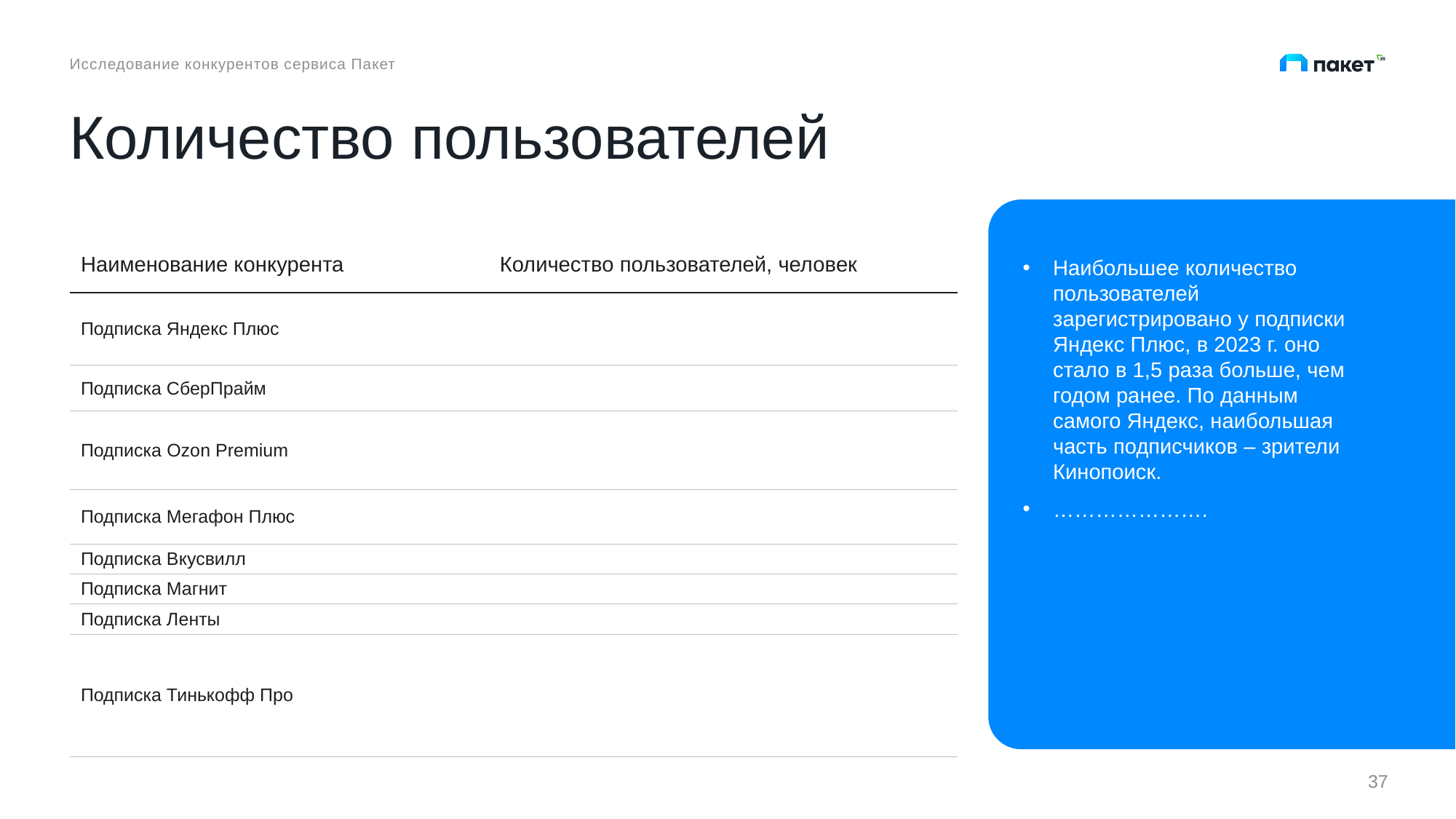

Исследование конкурентов сервиса Пакет
# Количество пользователей
| Наименование конкурента | Количество пользователей, человек |
| --- | --- |
| Подписка Яндекс Плюс |  |
| Подписка СберПрайм |  |
| Подписка Ozon Premium |  |
| Подписка Мегафон Плюс |  |
| Подписка Вкусвилл |  |
| Подписка Магнит |  |
| Подписка Ленты |  |
| Подписка Тинькофф Про |  |
Наибольшее количество пользователей зарегистрировано у подписки Яндекс Плюс, в 2023 г. оно стало в 1,5 раза больше, чем годом ранее. По данным самого Яндекс, наибольшая часть подписчиков – зрители Кинопоиск.
………………….

37